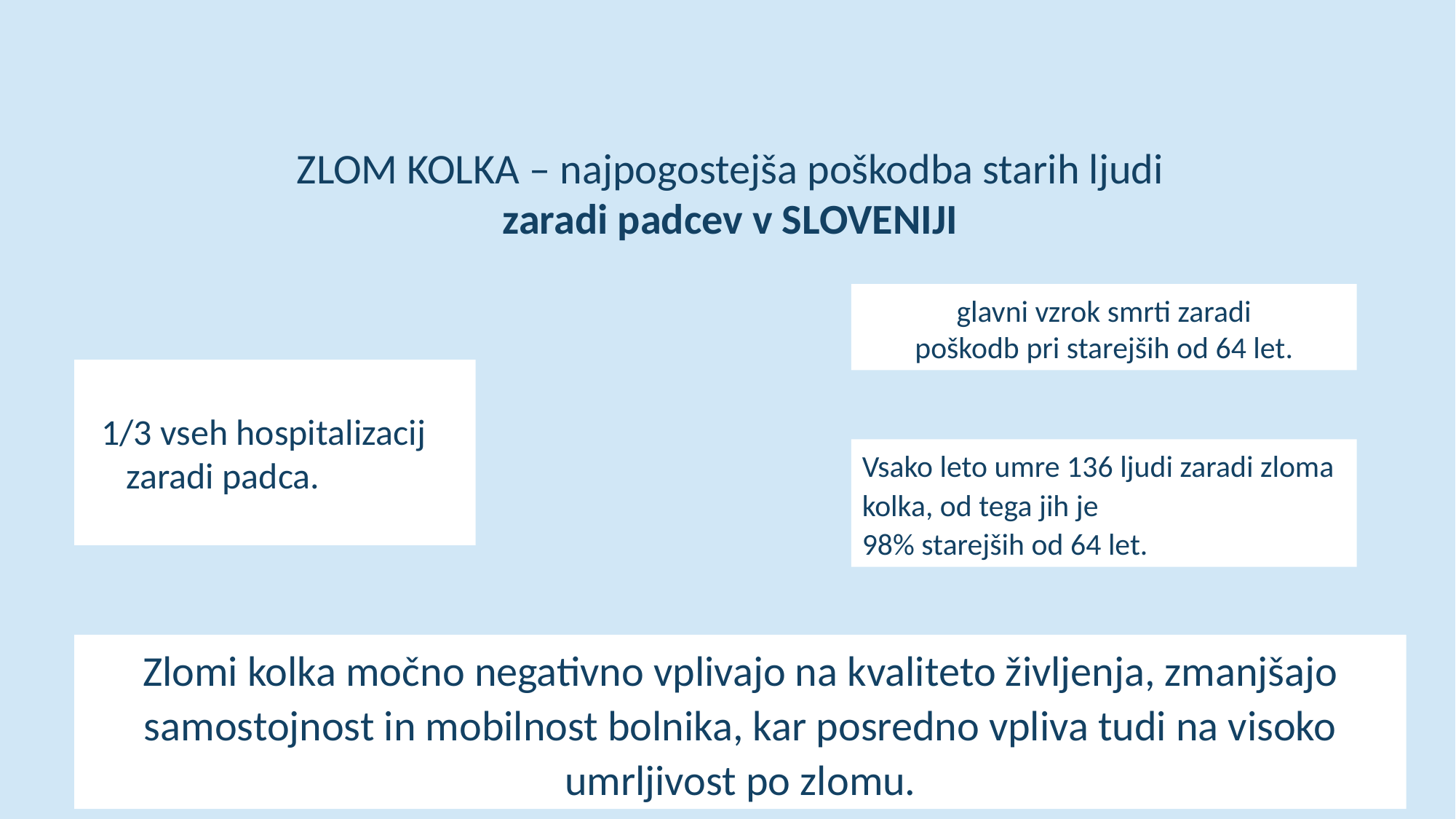

ZLOM KOLKA – najpogostejša poškodba starih ljudi
zaradi padcev v SLOVENIJI
glavni vzrok smrti zaradi
poškodb pri starejših od 64 let.

  1/3 vseh hospitalizacij
     zaradi padca.

Vsako leto umre 136 ljudi zaradi zloma kolka, od tega jih je
98% starejših od 64 let.
Zlomi kolka močno negativno vplivajo na kvaliteto življenja, zmanjšajo samostojnost in mobilnost bolnika, kar posredno vpliva tudi na visoko umrljivost po zlomu.